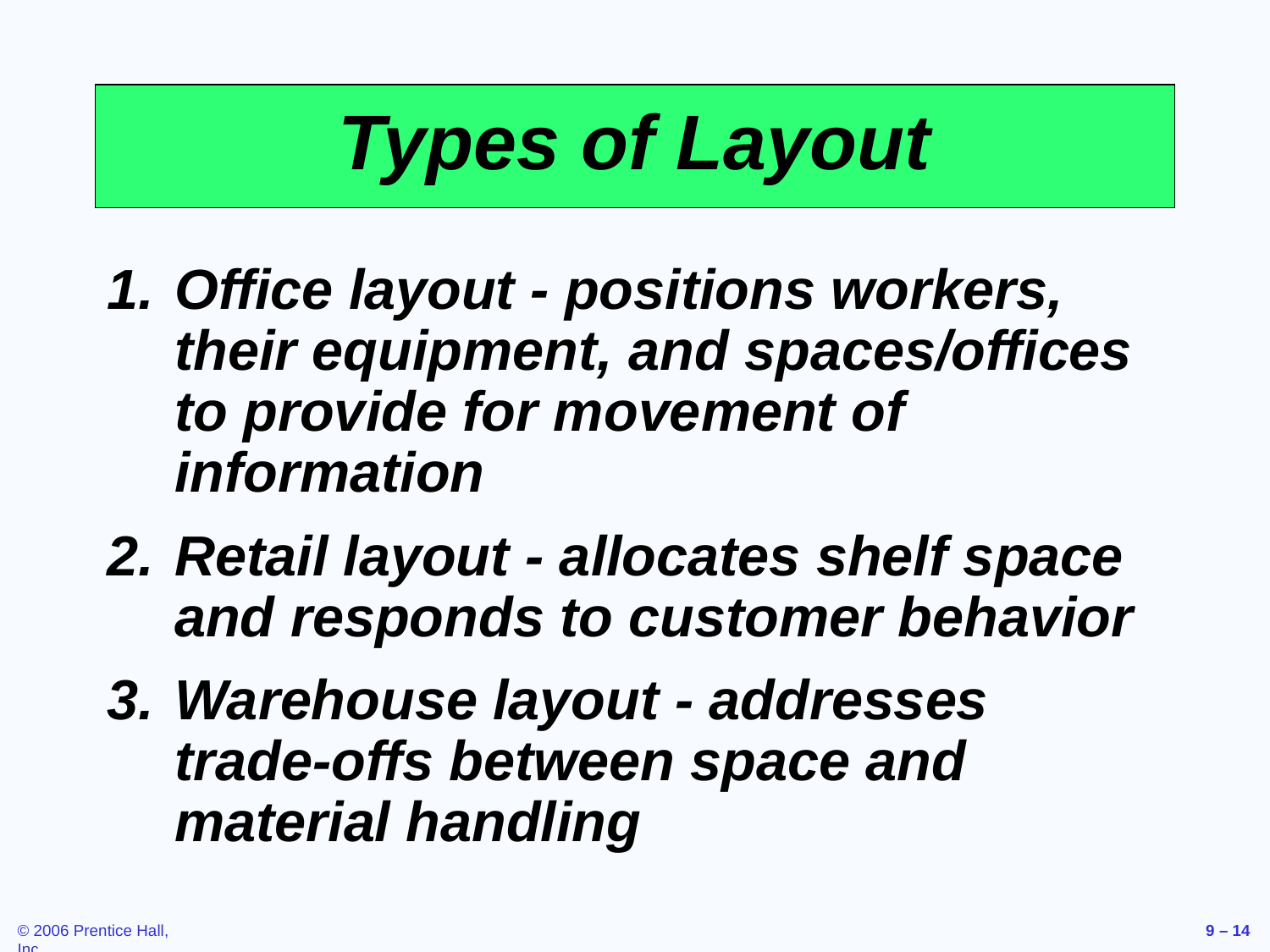

# Types of Layout
Office layout - positions workers, their equipment, and spaces/offices to provide for movement of information
Retail layout - allocates shelf space and responds to customer behavior
Warehouse layout - addresses trade-offs between space and material handling